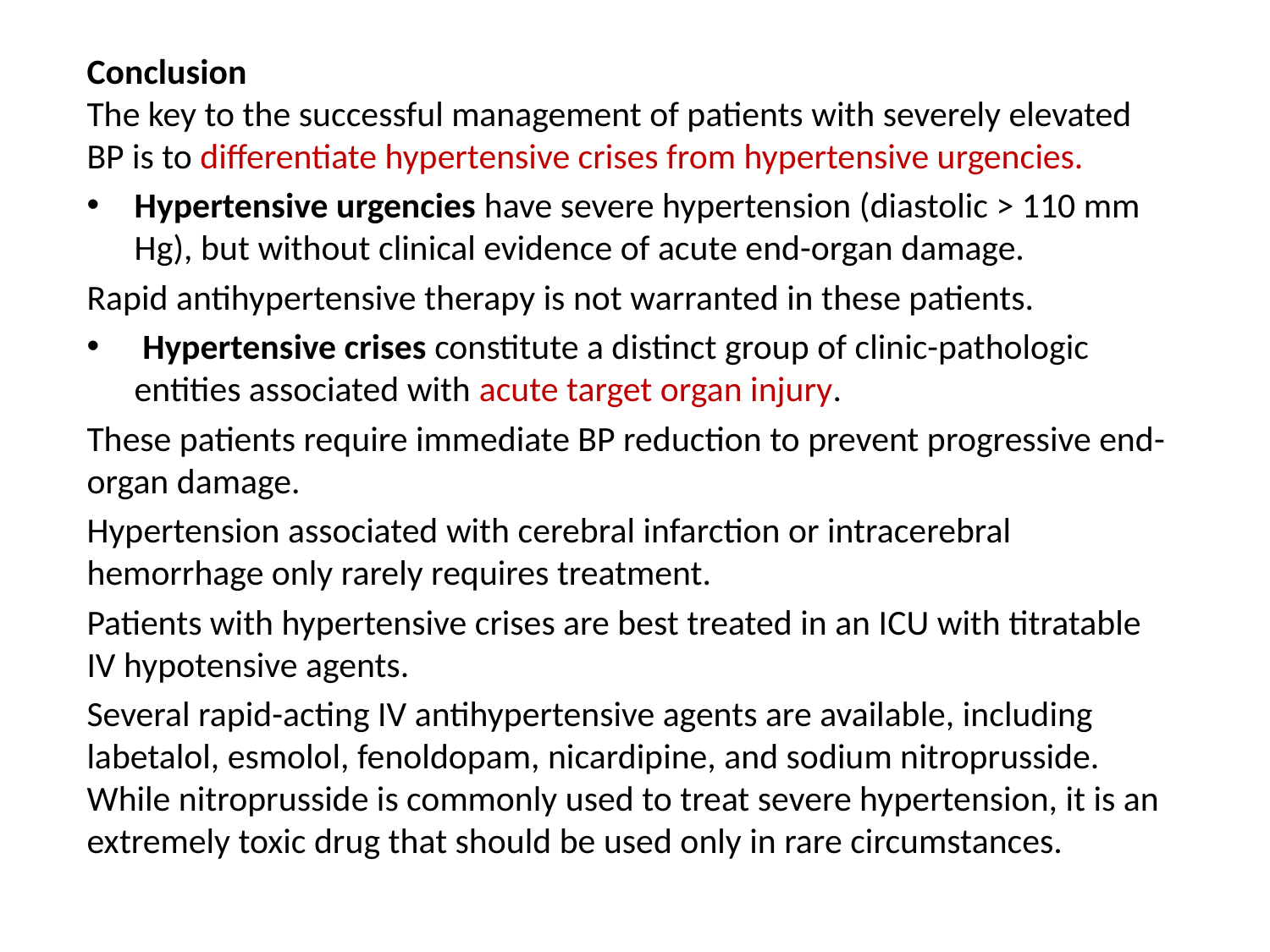

Conclusion
The key to the successful management of patients with severely elevated BP is to differentiate hypertensive crises from hypertensive urgencies.
Hypertensive urgencies have severe hypertension (diastolic > 110 mm Hg), but without clinical evidence of acute end-organ damage.
Rapid antihypertensive therapy is not warranted in these patients.
 Hypertensive crises constitute a distinct group of clinic-pathologic entities associated with acute target organ injury.
These patients require immediate BP reduction to prevent progressive end-organ damage.
Hypertension associated with cerebral infarction or intracerebral hemorrhage only rarely requires treatment.
Patients with hypertensive crises are best treated in an ICU with titratable IV hypotensive agents.
Several rapid-acting IV antihypertensive agents are available, including labetalol, esmolol, fenoldopam, nicardipine, and sodium nitroprusside. While nitroprusside is commonly used to treat severe hypertension, it is an extremely toxic drug that should be used only in rare circumstances.